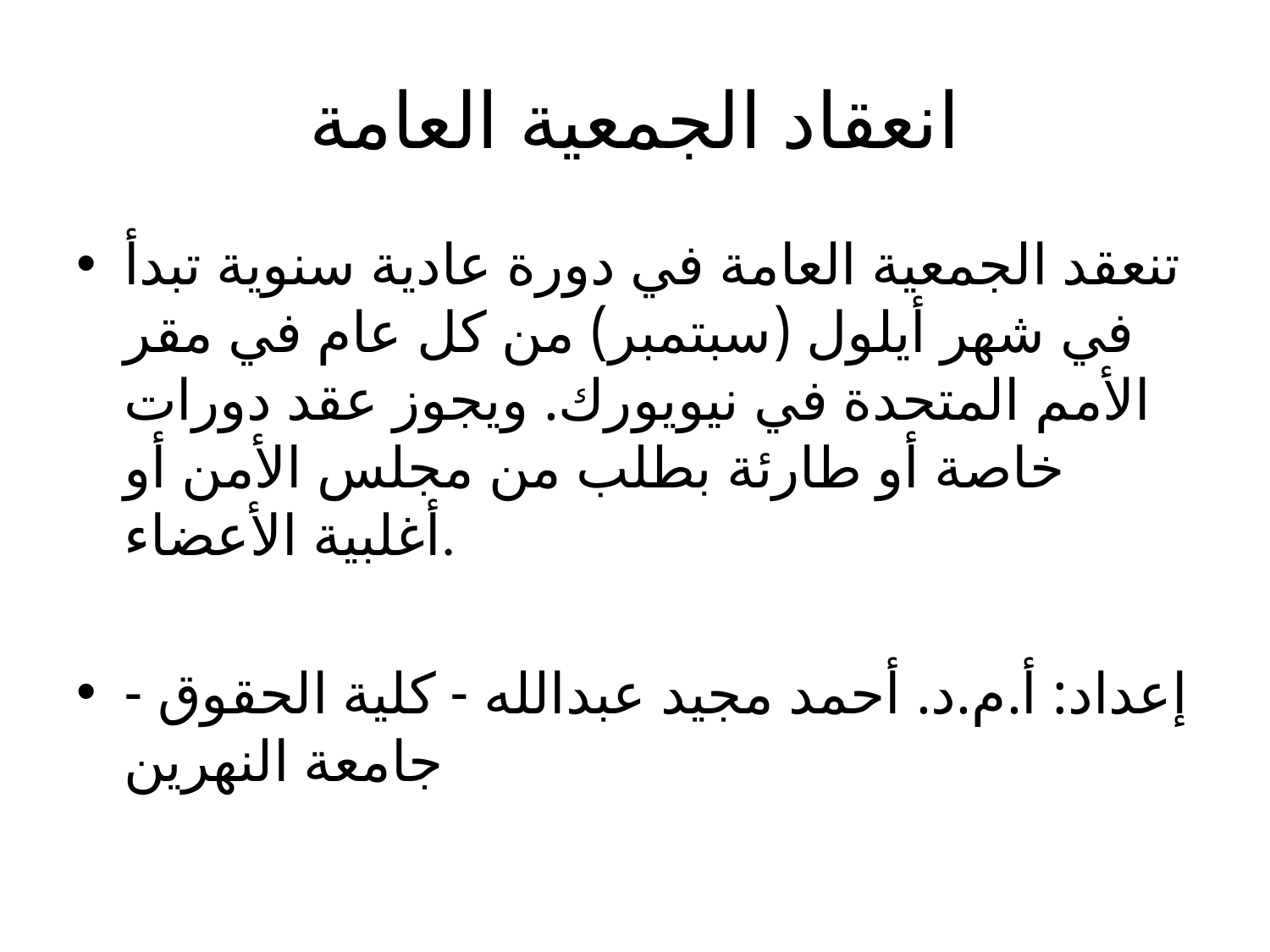

# انعقاد الجمعية العامة
تنعقد الجمعية العامة في دورة عادية سنوية تبدأ في شهر أيلول (سبتمبر) من كل عام في مقر الأمم المتحدة في نيويورك. ويجوز عقد دورات خاصة أو طارئة بطلب من مجلس الأمن أو أغلبية الأعضاء.

إعداد: أ.م.د. أحمد مجيد عبدالله - كلية الحقوق - جامعة النهرين